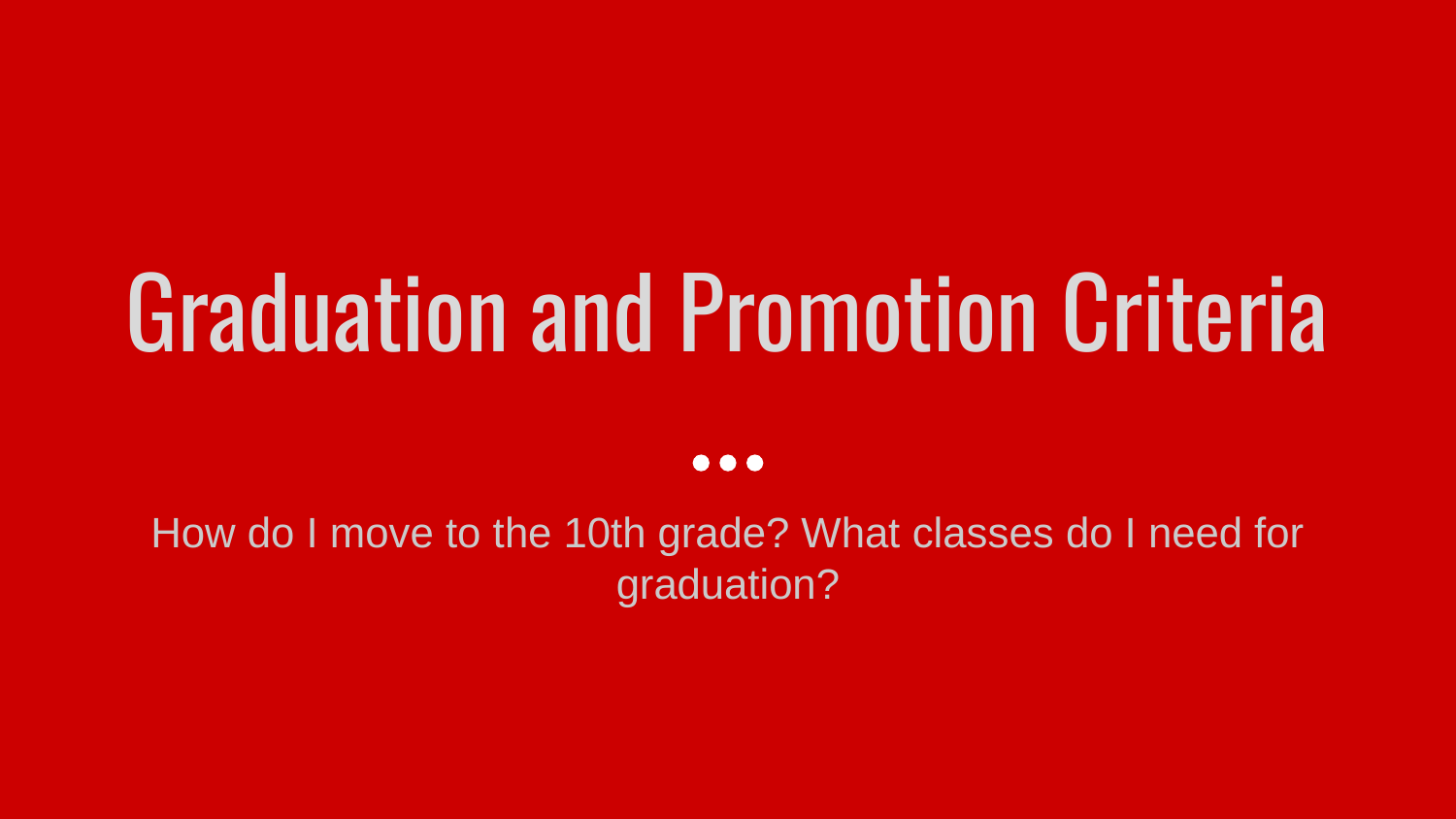

# Graduation and Promotion Criteria
How do I move to the 10th grade? What classes do I need for graduation?